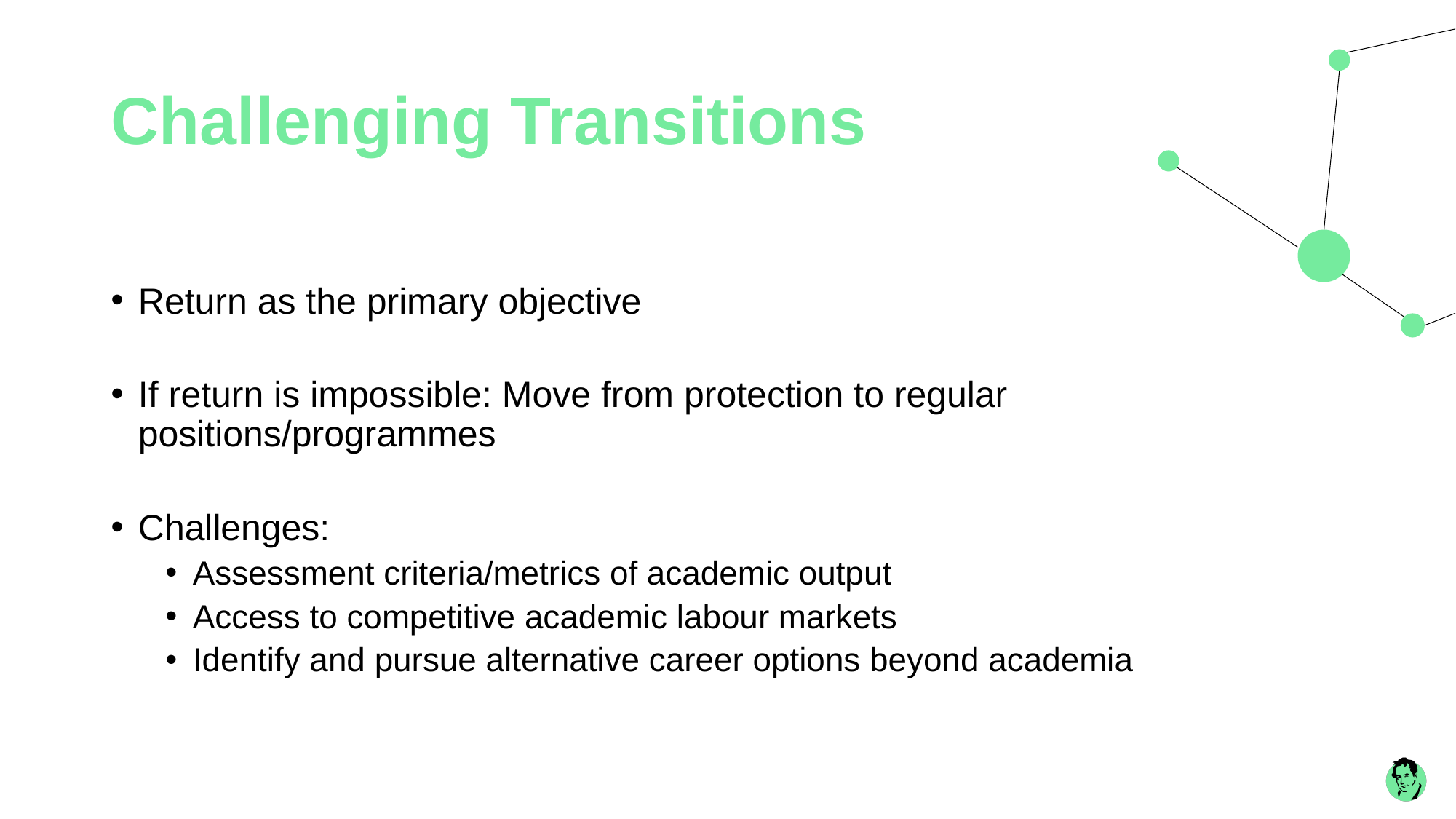

# Challenging Transitions

Return as the primary objective
If return is impossible: Move from protection to regular positions/programmes
Challenges:
Assessment criteria/metrics of academic output
Access to competitive academic labour markets
Identify and pursue alternative career options beyond academia